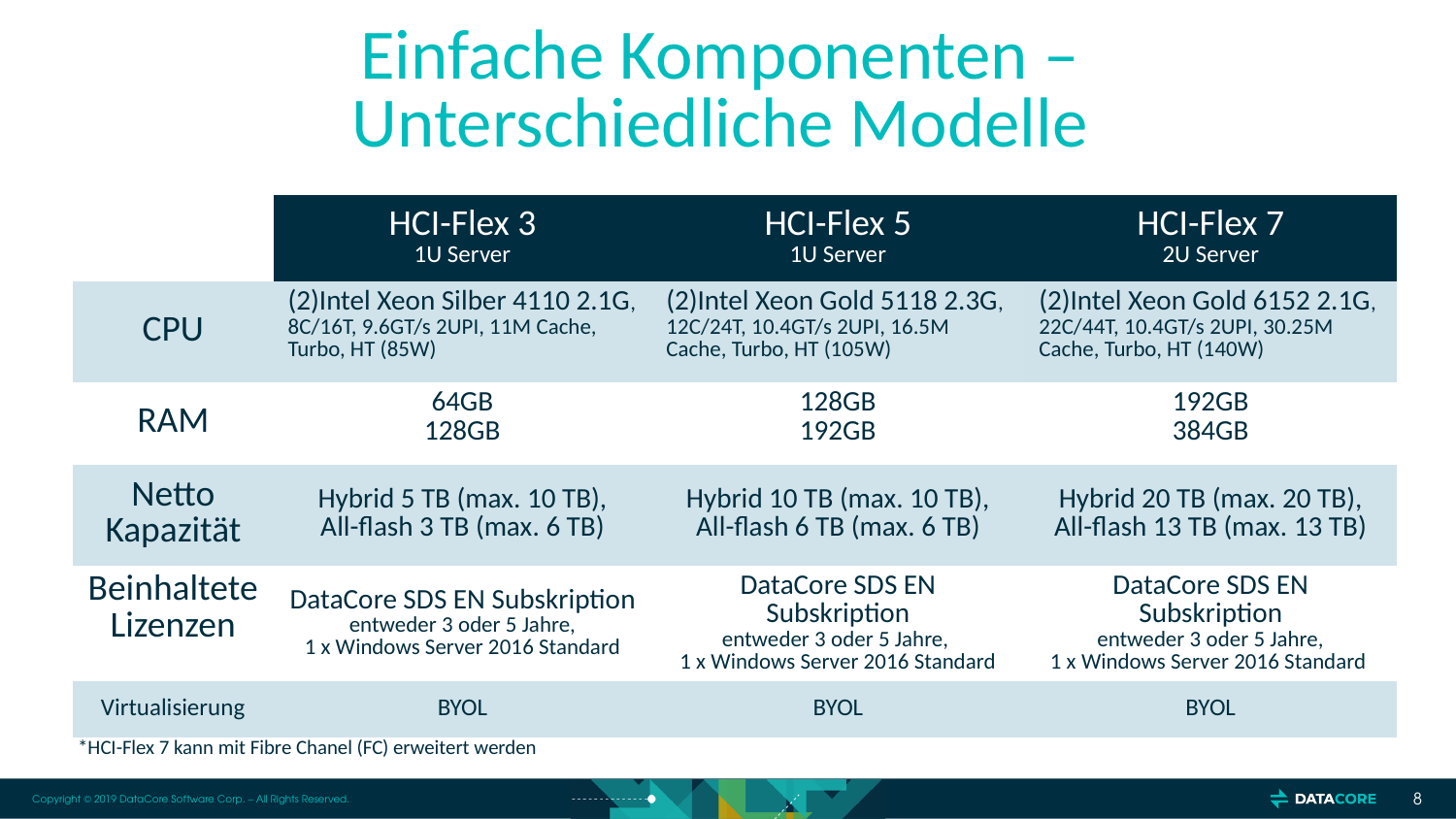

# Einfache Komponenten – Unterschiedliche Modelle
|  | HCI-Flex 3 1U Server | HCI-Flex 5 1U Server | HCI-Flex 7 2U Server |
| --- | --- | --- | --- |
| CPU | (2)Intel Xeon Silber 4110 2.1G, 8C/16T, 9.6GT/s 2UPI, 11M Cache, Turbo, HT (85W) | (2)Intel Xeon Gold 5118 2.3G, 12C/24T, 10.4GT/s 2UPI, 16.5M Cache, Turbo, HT (105W) | (2)Intel Xeon Gold 6152 2.1G, 22C/44T, 10.4GT/s 2UPI, 30.25M Cache, Turbo, HT (140W) |
| RAM | 64GB 128GB | 128GB 192GB | 192GB 384GB |
| Netto Kapazität | Hybrid 5 TB (max. 10 TB), All-flash 3 TB (max. 6 TB) | Hybrid 10 TB (max. 10 TB), All-flash 6 TB (max. 6 TB) | Hybrid 20 TB (max. 20 TB), All-flash 13 TB (max. 13 TB) |
| Beinhaltete Lizenzen | DataCore SDS EN Subskription entweder 3 oder 5 Jahre, 1 x Windows Server 2016 Standard | DataCore SDS EN Subskription entweder 3 oder 5 Jahre, 1 x Windows Server 2016 Standard | DataCore SDS EN Subskription entweder 3 oder 5 Jahre, 1 x Windows Server 2016 Standard |
| Virtualisierung | BYOL | BYOL | BYOL |
*HCI-Flex 7 kann mit Fibre Chanel (FC) erweitert werden
8